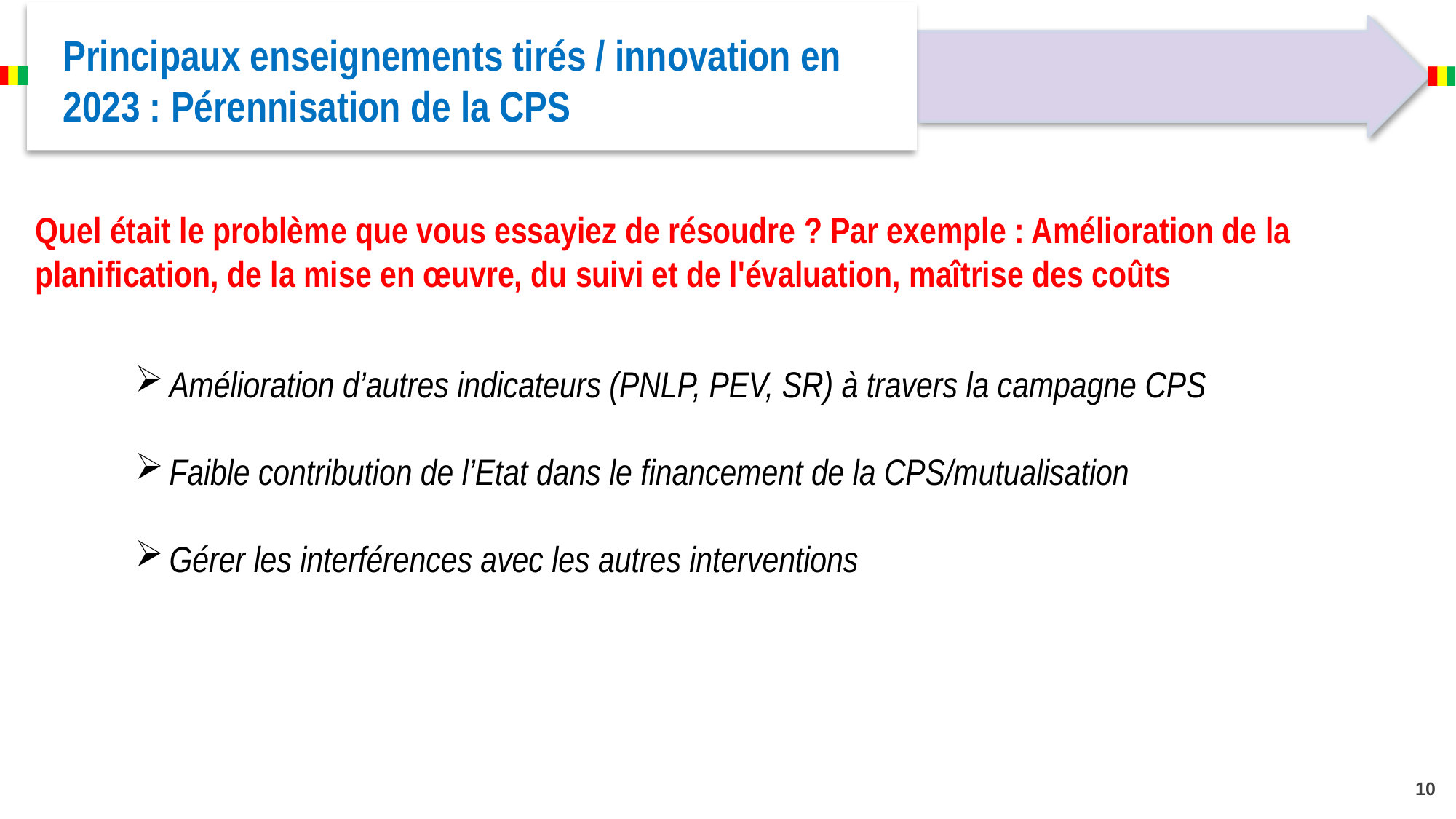

Principaux enseignements tirés / innovation en 2023 : Pérennisation de la CPS
Quel était le problème que vous essayiez de résoudre ? Par exemple : Amélioration de la planification, de la mise en œuvre, du suivi et de l'évaluation, maîtrise des coûts
Amélioration d’autres indicateurs (PNLP, PEV, SR) à travers la campagne CPS
Faible contribution de l’Etat dans le financement de la CPS/mutualisation
Gérer les interférences avec les autres interventions
10